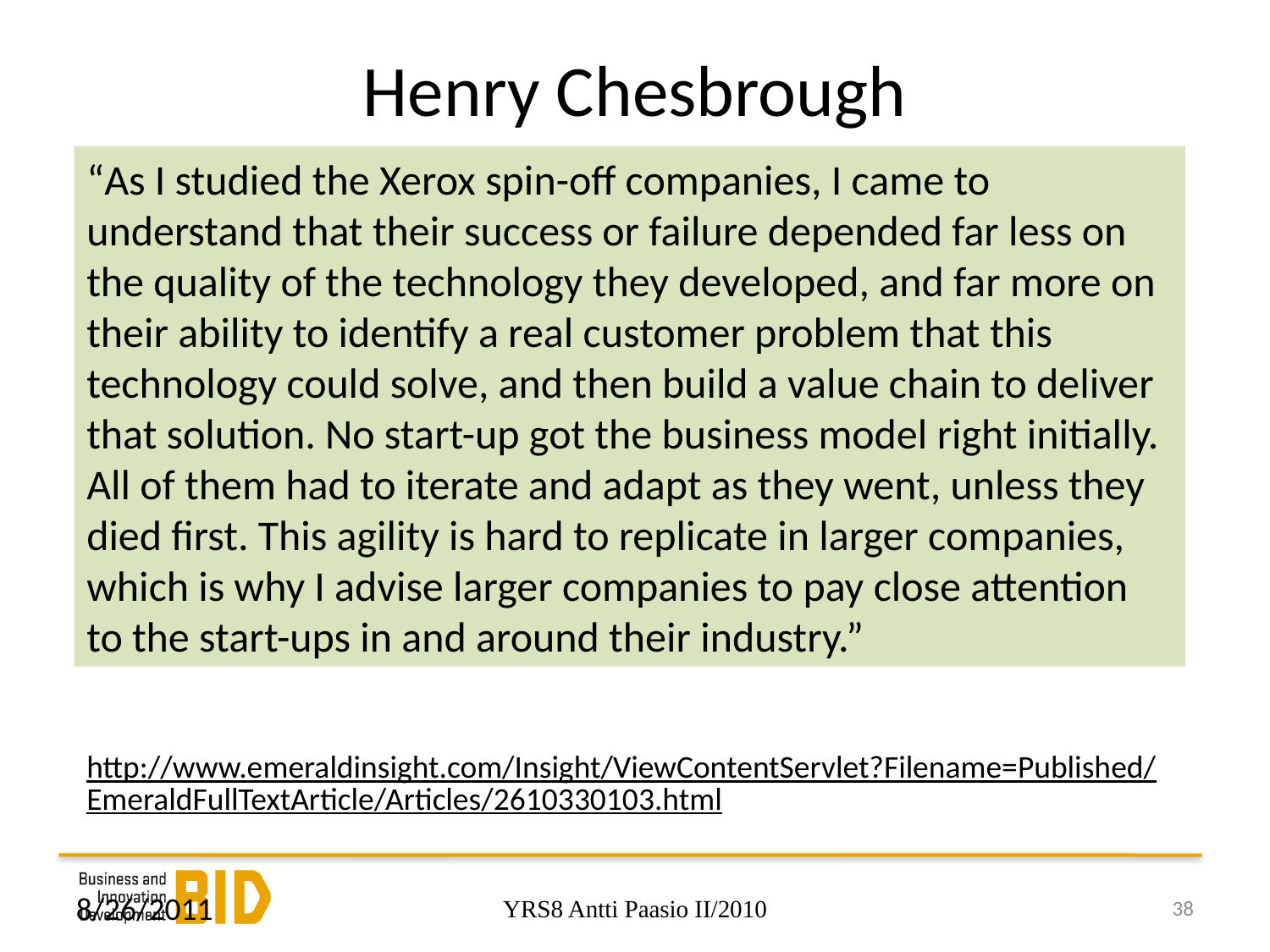

# Henry Chesbrough
“As I studied the Xerox spin-off companies, I came to understand that their success or failure depended far less on the quality of the technology they developed, and far more on their ability to identify a real customer problem that this technology could solve, and then build a value chain to deliver that solution. No start-up got the business model right initially. All of them had to iterate and adapt as they went, unless they died first. This agility is hard to replicate in larger companies, which is why I advise larger companies to pay close attention to the start-ups in and around their industry.”
http://www.emeraldinsight.com/Insight/ViewContentServlet?Filename=Published/EmeraldFullTextArticle/Articles/2610330103.html
8/26/2011
YRS8 Antti Paasio II/2010
38